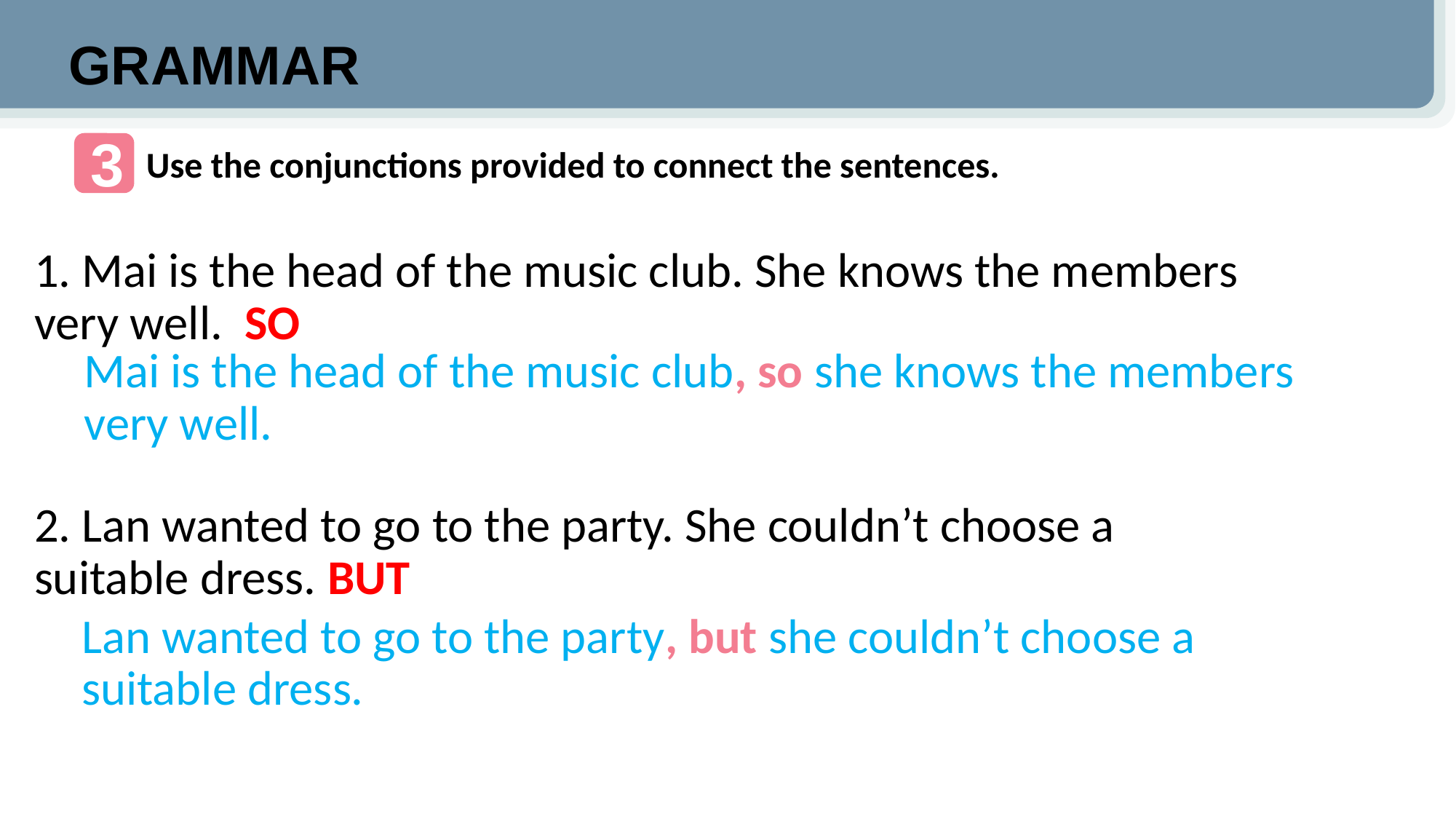

GRAMMAR
3

Use the conjunctions provided to connect the sentences.
1. Mai is the head of the music club. She knows the members
very well.  SO

2. Lan wanted to go to the party. She couldn’t choose a suitable dress. BUT

Mai is the head of the music club, so she knows the members very well.
Lan wanted to go to the party, but she couldn’t choose a suitable dress.